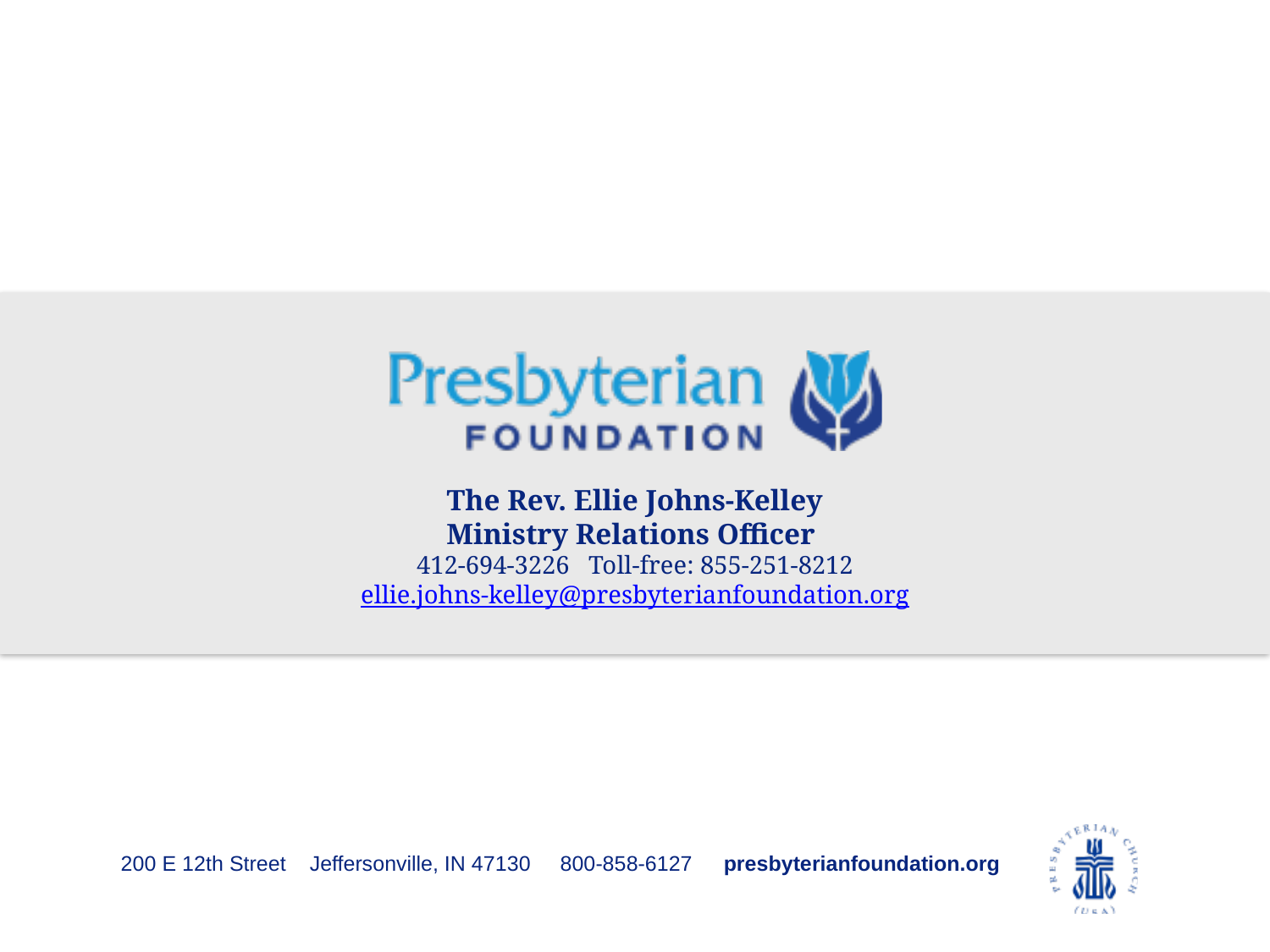

The Rev. Ellie Johns-Kelley
Ministry Relations Officer
412-694-3226   Toll-free: 855-251-8212
ellie.johns-kelley@presbyterianfoundation.org